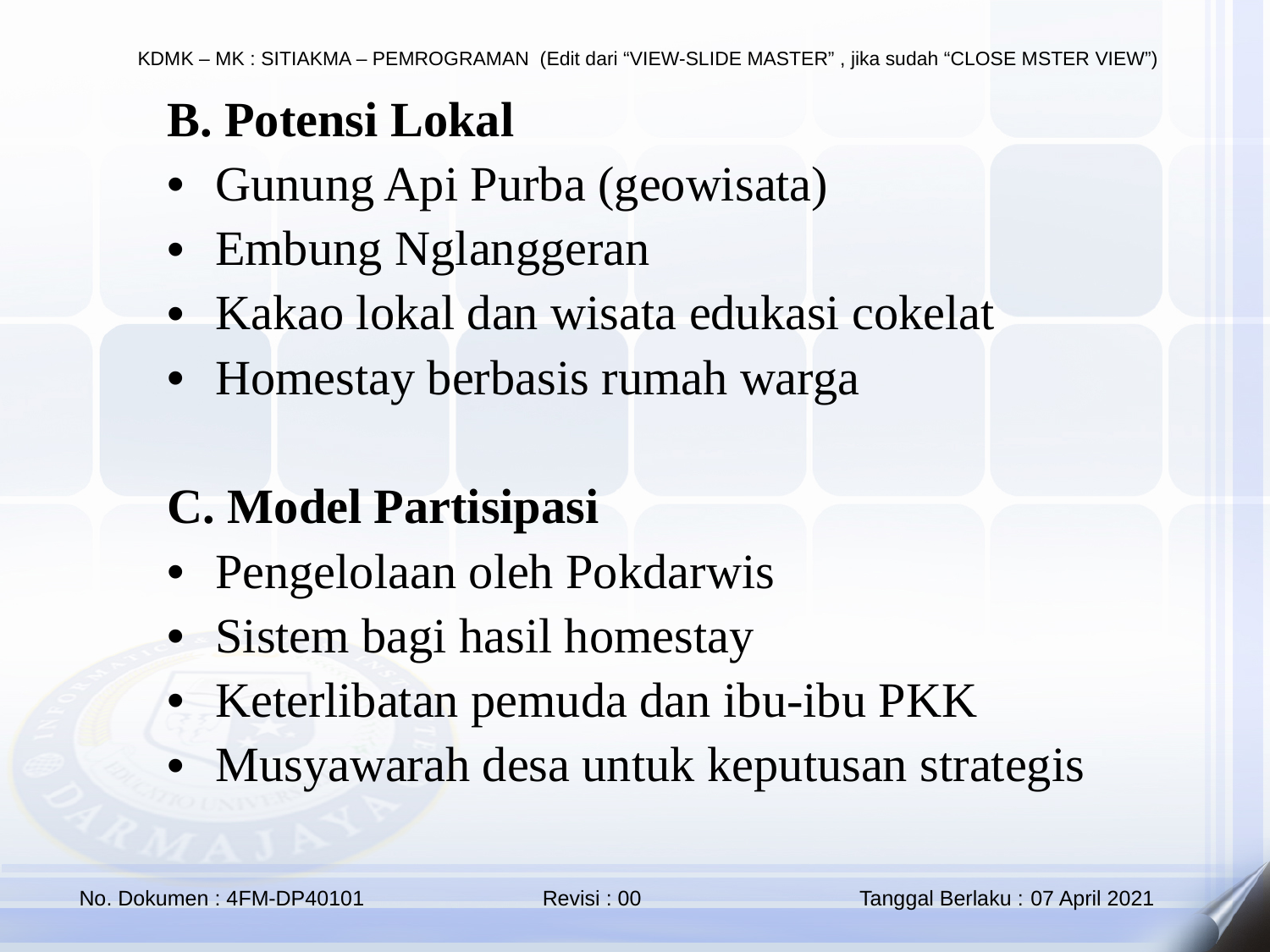

B. Potensi Lokal
Gunung Api Purba (geowisata)
Embung Nglanggeran
Kakao lokal dan wisata edukasi cokelat
Homestay berbasis rumah warga

C. Model Partisipasi
Pengelolaan oleh Pokdarwis
Sistem bagi hasil homestay
Keterlibatan pemuda dan ibu-ibu PKK
Musyawarah desa untuk keputusan strategis